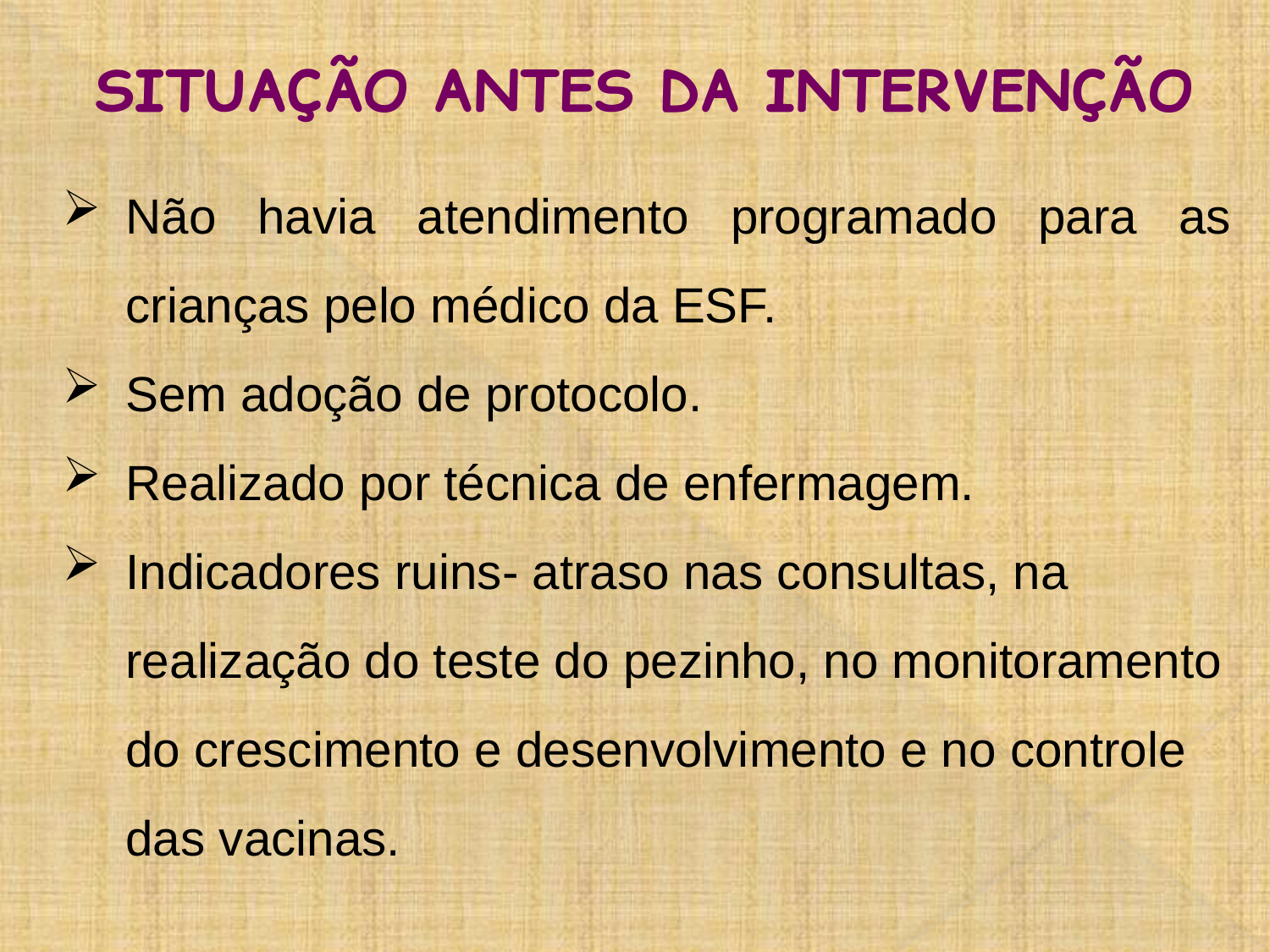

SITUAÇÃO ANTES DA INTERVENÇÃO
Não havia atendimento programado para as crianças pelo médico da ESF.
Sem adoção de protocolo.
Realizado por técnica de enfermagem.
Indicadores ruins- atraso nas consultas, na realização do teste do pezinho, no monitoramento do crescimento e desenvolvimento e no controle das vacinas.